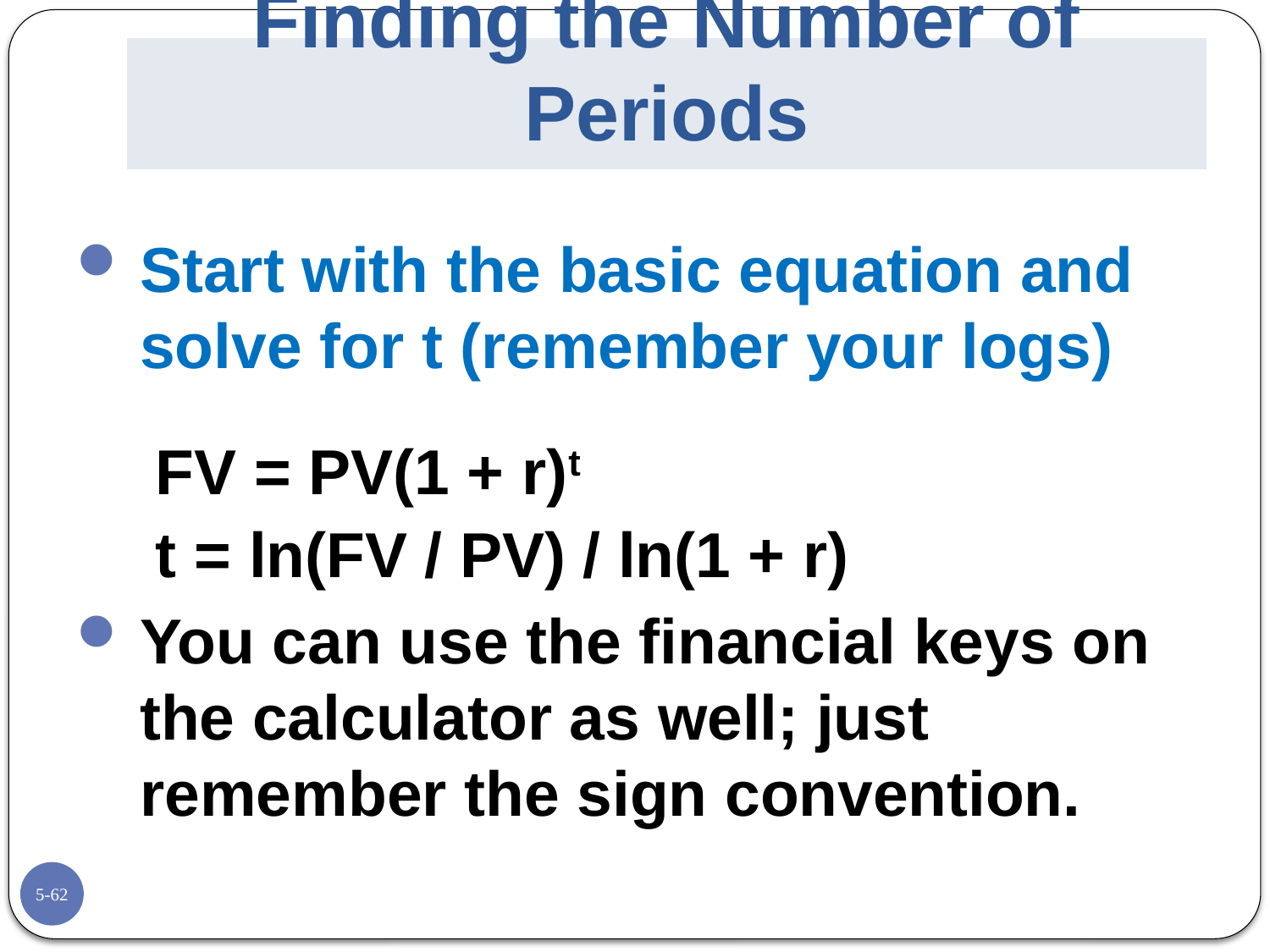

# Finding the Number of Periods
Start with the basic equation and solve for t (remember your logs)

FV = PV(1 + r)t
t = ln(FV / PV) / ln(1 + r)
You can use the financial keys on the calculator as well; just remember the sign convention.
5-62